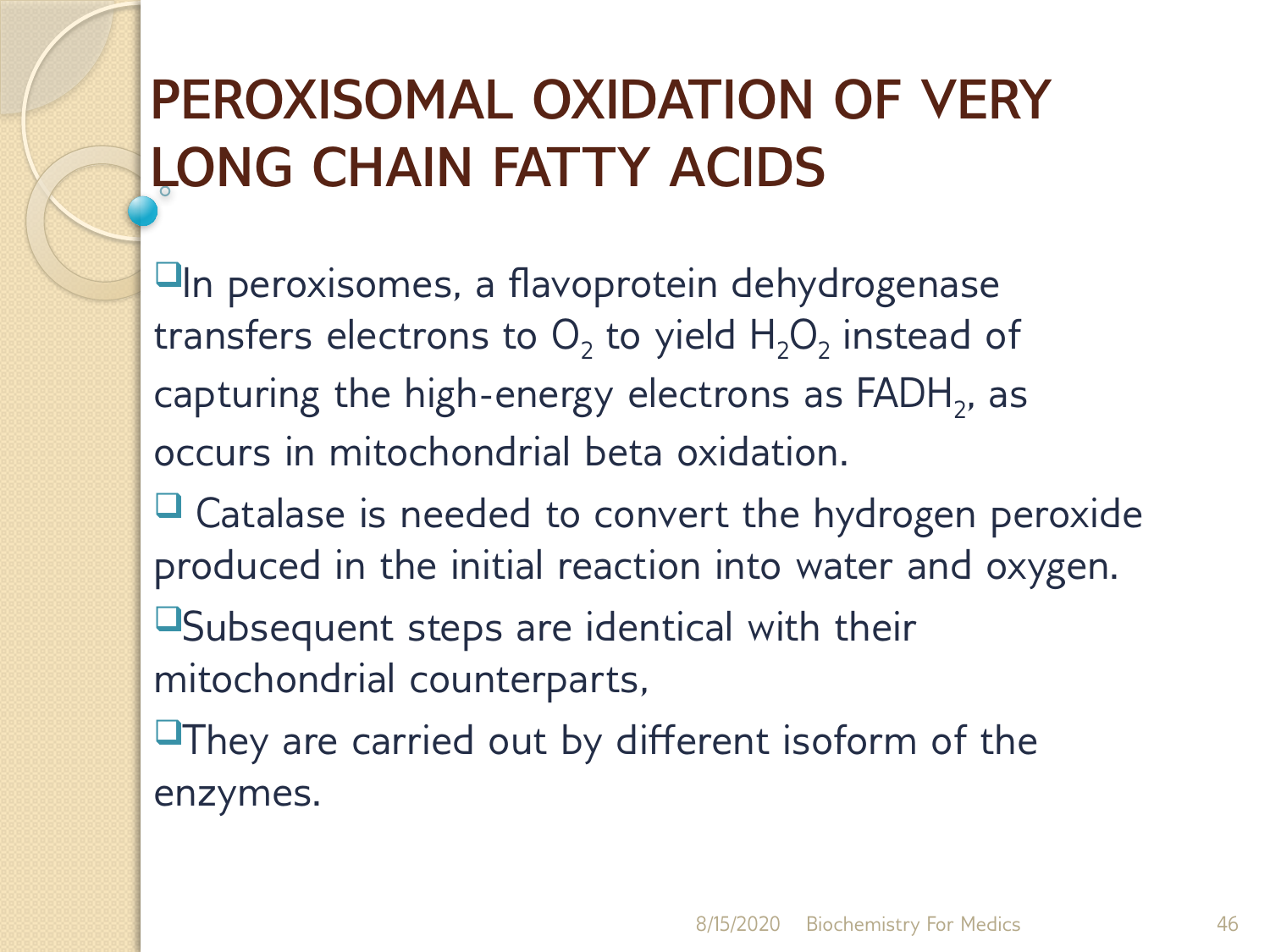

# PEROXISOMAL OXIDATION OF VERY LONG CHAIN FATTY ACIDS
In peroxisomes, a flavoprotein dehydrogenase transfers electrons to O2 to yield H2O2 instead of capturing the high-energy electrons as FADH2, as occurs in mitochondrial beta oxidation.
 Catalase is needed to convert the hydrogen peroxide produced in the initial reaction into water and oxygen.
Subsequent steps are identical with their mitochondrial counterparts,
They are carried out by different isoform of the enzymes.

8/15/2020
Biochemistry For Medics
46